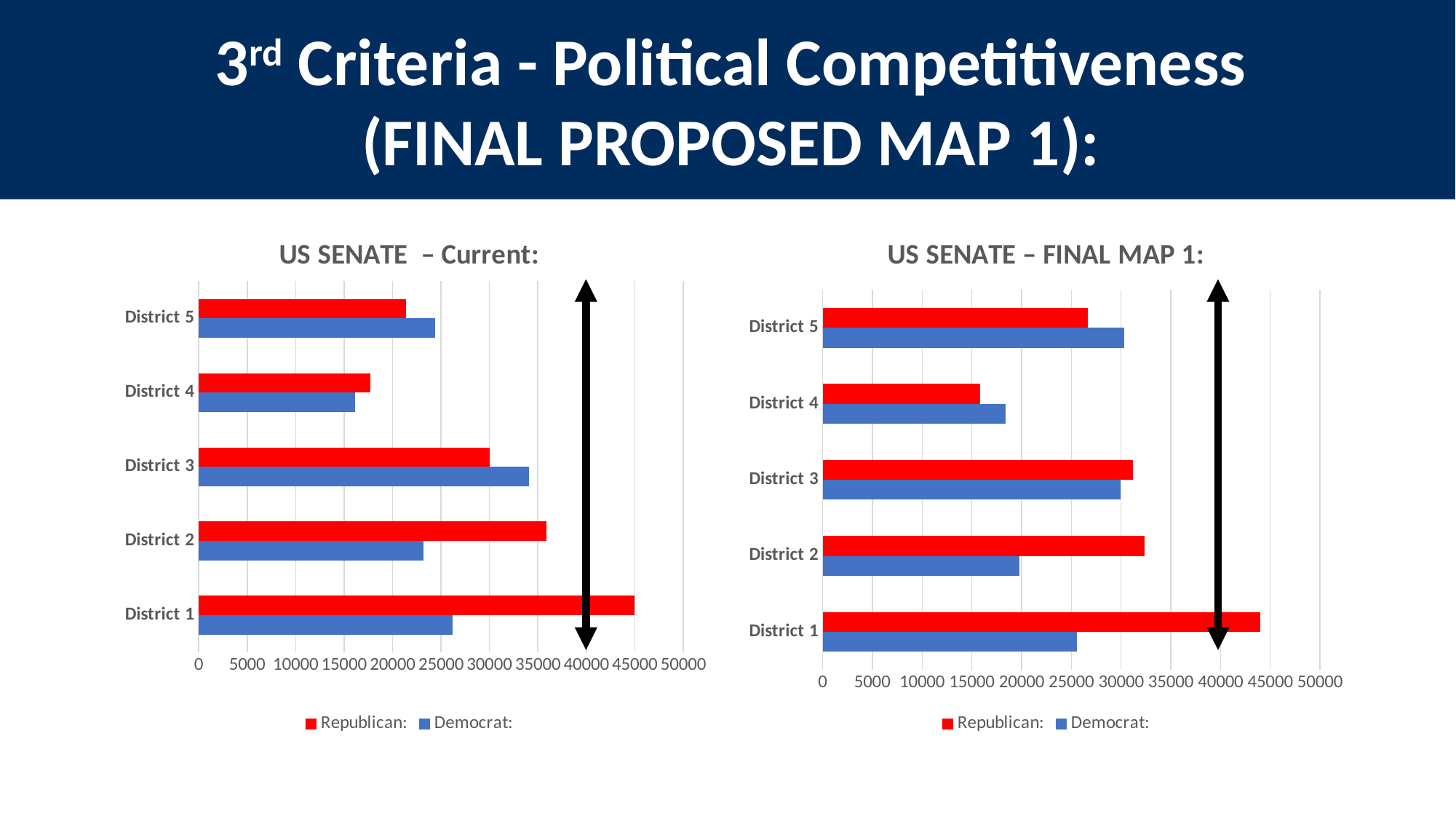

3rd Criteria - Political Competitiveness
(FINAL PROPOSED MAP 1):

### Chart: US SENATE  – Current:

| Category | Democrat: | Republican: |
|---|---|---|
| District 1 | 26178.0 | 44995.0 |
| District 2 | 23218.0 | 35885.0 |
| District 3 | 34107.0 | 30012.0 |
| District 4 | 16146.0 | 17711.0 |
| District 5 | 24375.0 | 21392.0 |

### Chart: US SENATE – FINAL MAP 1:

| Category | Democrat: | Republican: |
|---|---|---|
| District 1 | 25559.0 | 43975.0 |
| District 2 | 19779.0 | 32331.0 |
| District 3 | 29976.0 | 31193.0 |
| District 4 | 18381.0 | 15853.0 |
| District 5 | 30329.0 | 26643.0 |